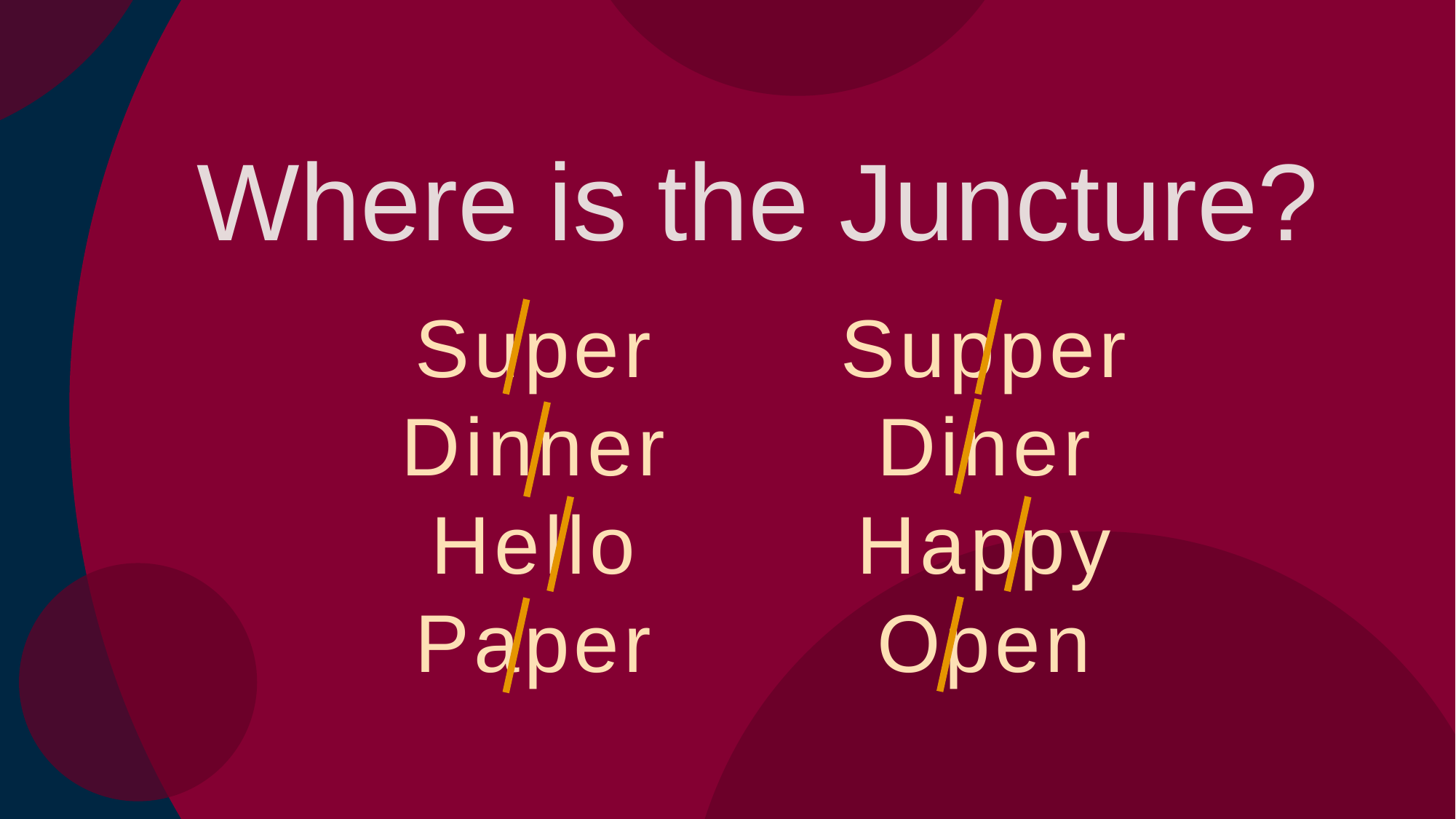

Where is the Juncture?
Super
Dinner
Hello
Paper
Supper
Diner
Happy
Open